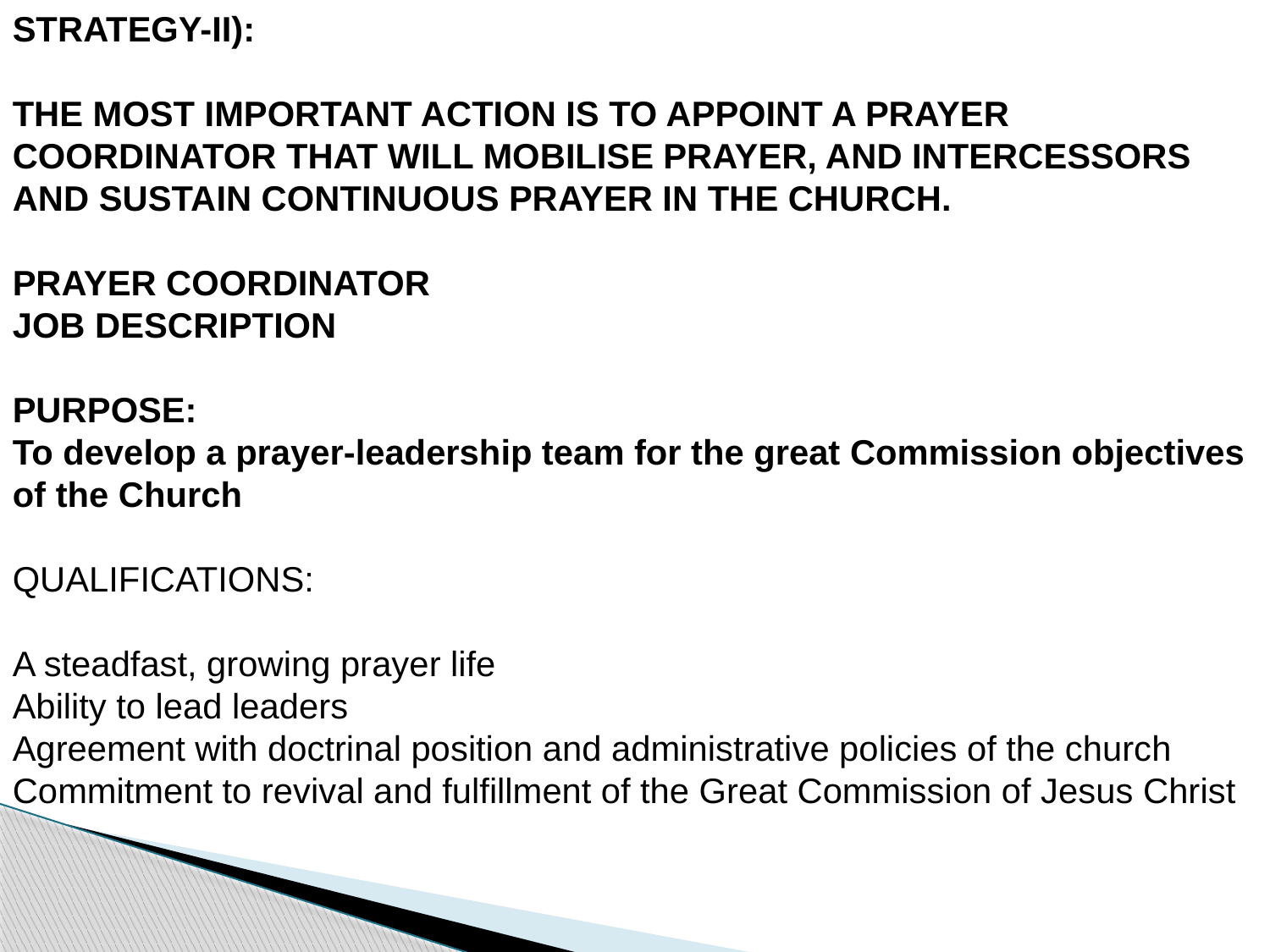

STRATEGY-II):

THE MOST IMPORTANT ACTION IS TO APPOINT A PRAYER COORDINATOR THAT WILL MOBILISE PRAYER, AND INTERCESSORS AND SUSTAIN CONTINUOUS PRAYER IN THE CHURCH.

PRAYER COORDINATOR
JOB DESCRIPTION

PURPOSE:
To develop a prayer-leadership team for the great Commission objectives of the Church

QUALIFICATIONS:

A steadfast, growing prayer life
Ability to lead leaders
Agreement with doctrinal position and administrative policies of the church
Commitment to revival and fulfillment of the Great Commission of Jesus Christ